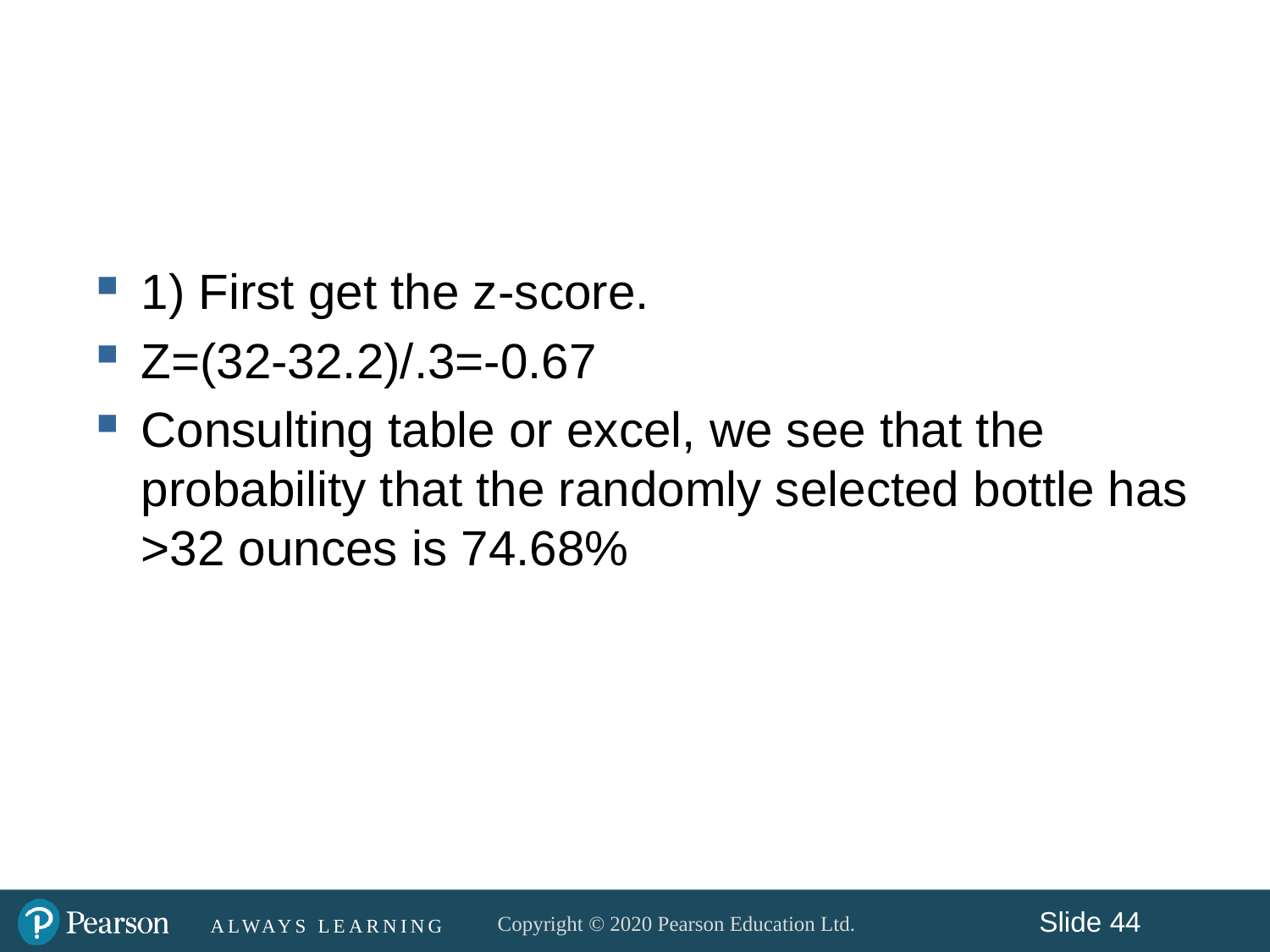

#
1) First get the z-score.
Z=(32-32.2)/.3=-0.67
Consulting table or excel, we see that the probability that the randomly selected bottle has >32 ounces is 74.68%